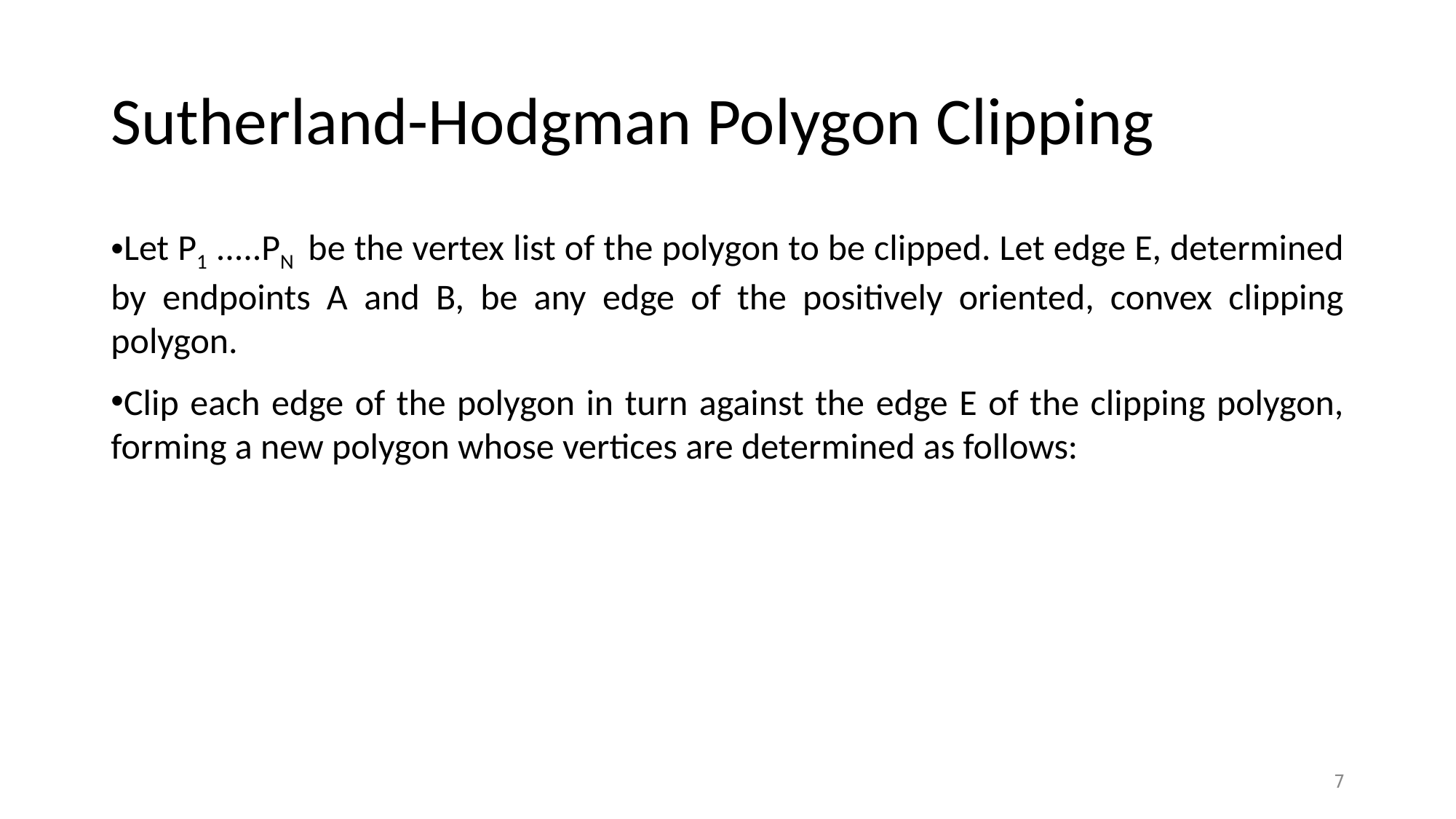

# Sutherland-Hodgman Polygon Clipping
Let P1 .....PN  be the vertex list of the polygon to be clipped. Let edge E, determined by endpoints A and B, be any edge of the positively oriented, convex clipping polygon.
Clip each edge of the polygon in turn against the edge E of the clipping polygon, forming a new polygon whose vertices are determined as follows:

7